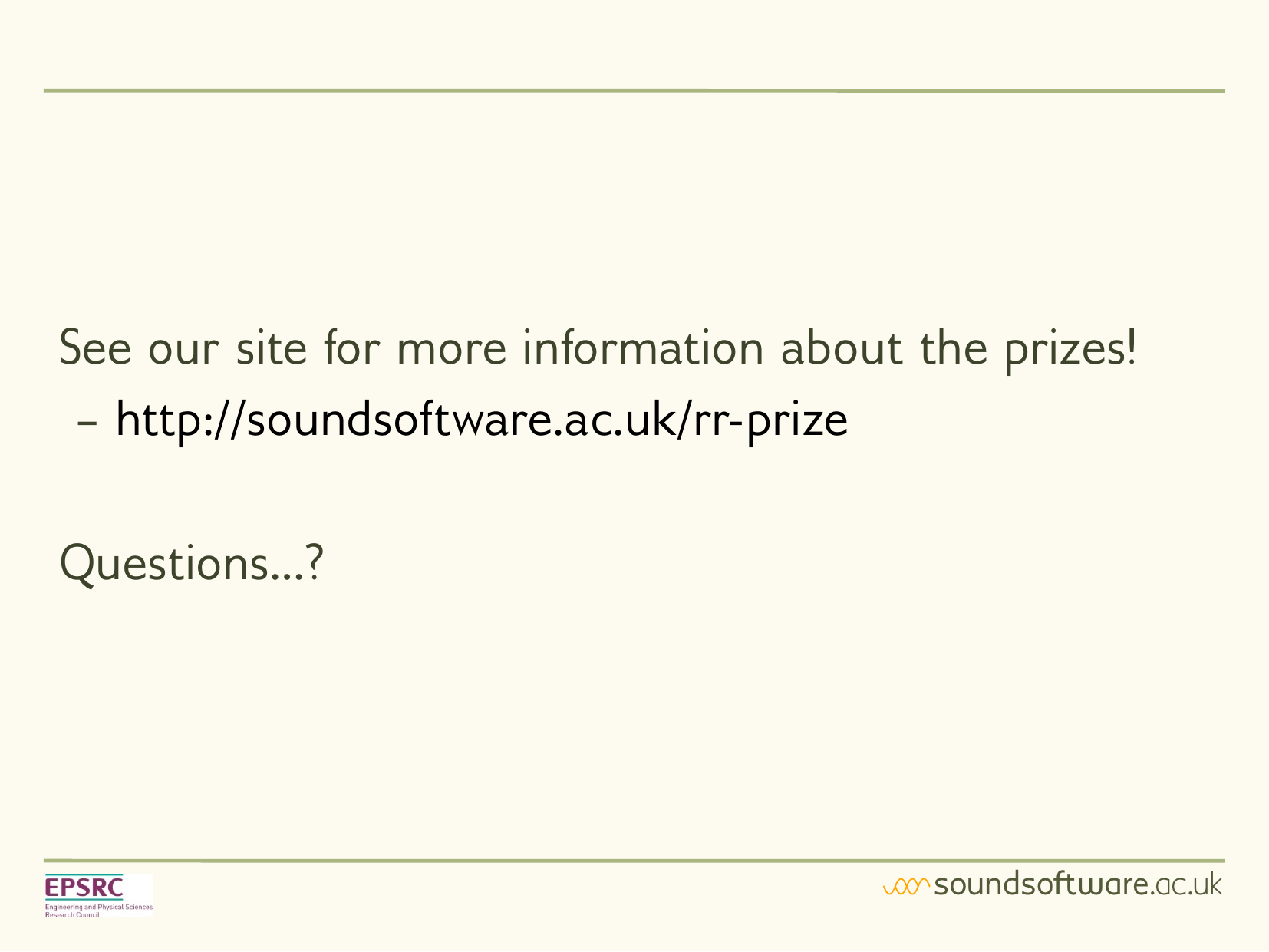

See our site for more information about the prizes!
 – http://soundsoftware.ac.uk/rr-prize

Questions…?